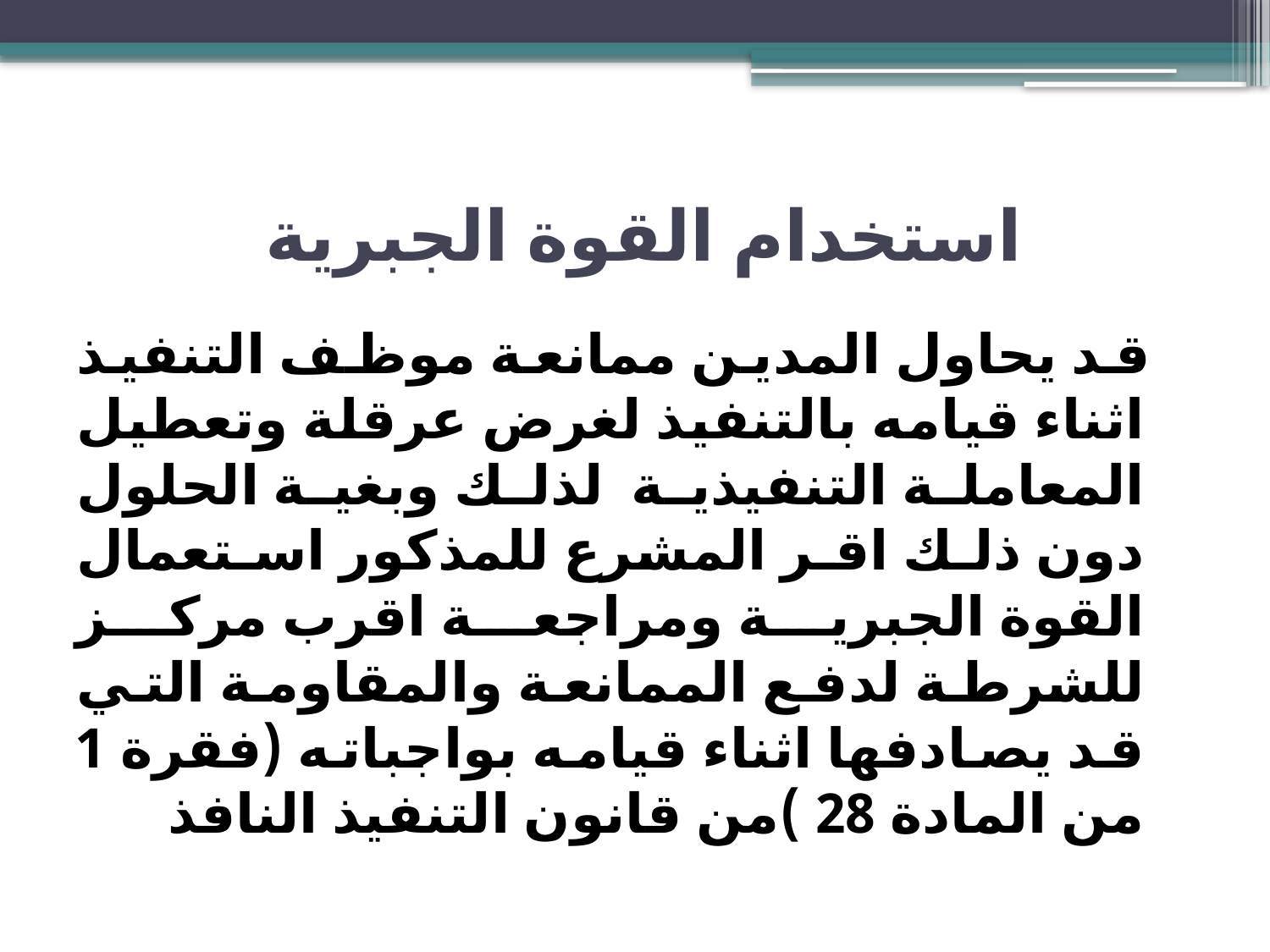

# استخدام القوة الجبرية
  قد يحاول المدين ممانعة موظف التنفيذ اثناء قيامه بالتنفيذ لغرض عرقلة وتعطيل المعاملة التنفيذية  لذلك وبغية الحلول دون ذلك اقر المشرع للمذكور استعمال القوة الجبرية ومراجعة اقرب مركز للشرطة لدفع الممانعة والمقاومة التي قد يصادفها اثناء قيامه بواجباته (فقرة 1 من المادة 28 )من قانون التنفيذ النافذ